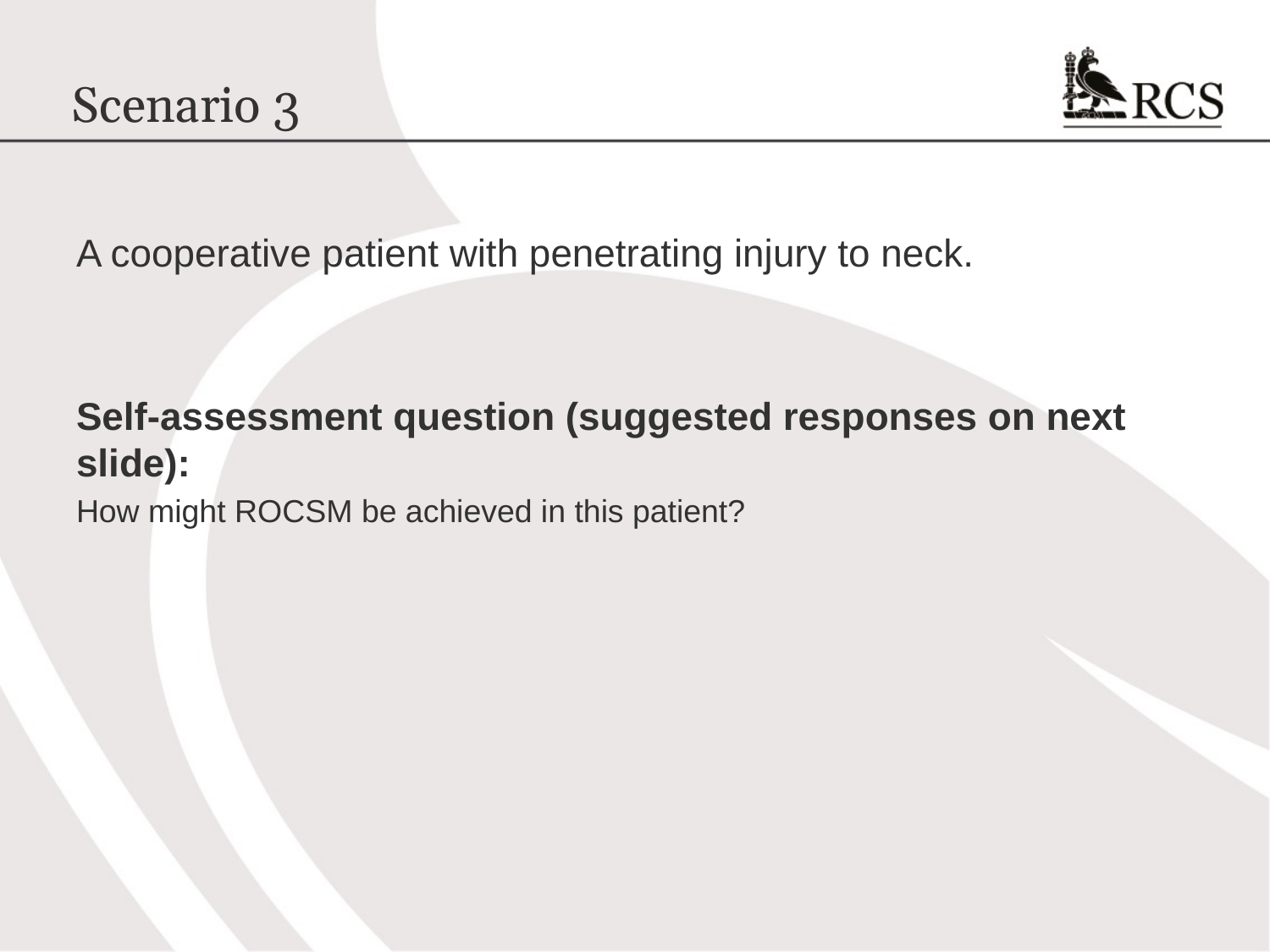

# Scenario 3
A cooperative patient with penetrating injury to neck.

Self-assessment question (suggested responses on next slide):
How might ROCSM be achieved in this patient?